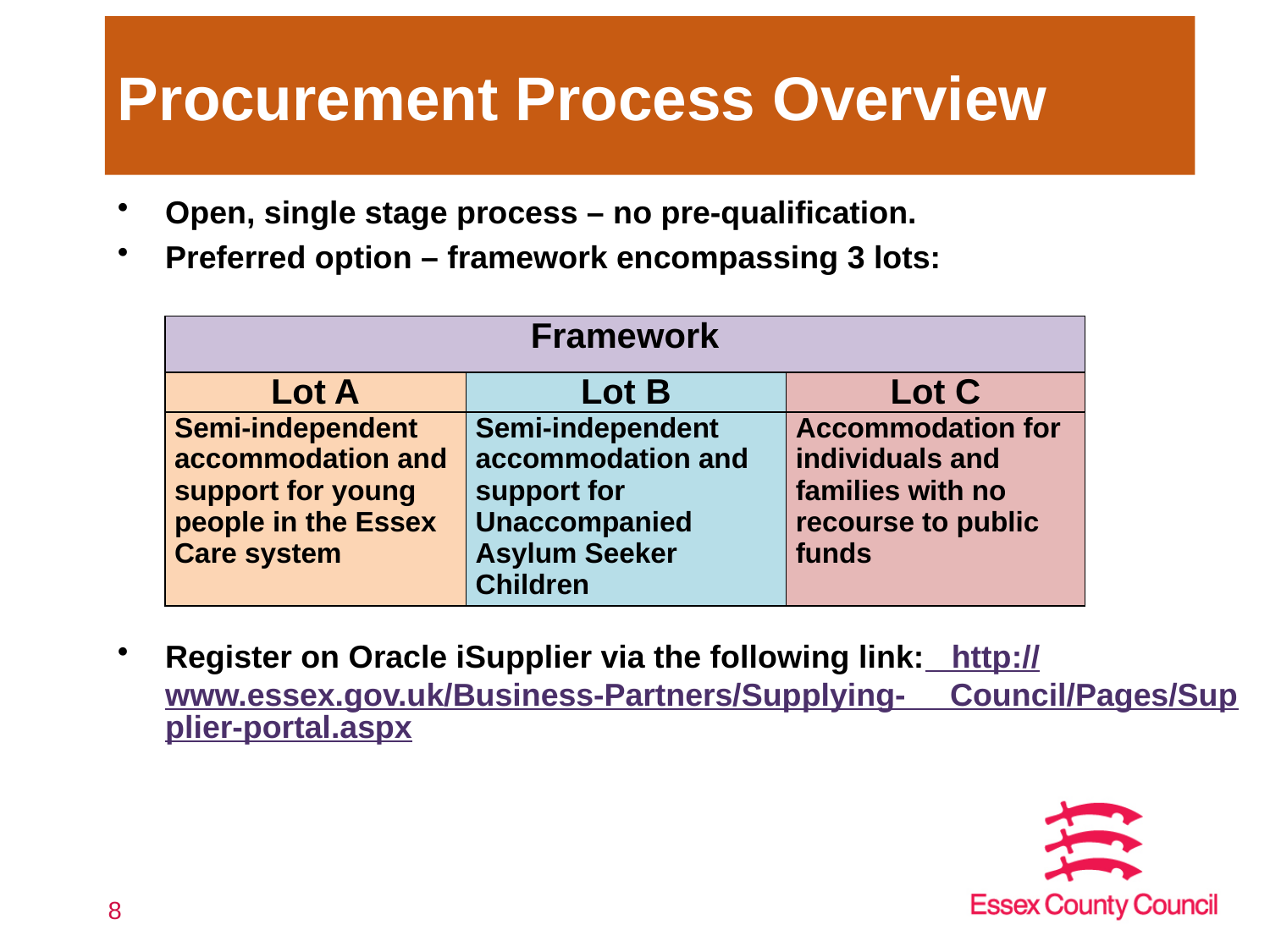

# Procurement Process Overview
Open, single stage process – no pre-qualification.
Preferred option – framework encompassing 3 lots:

Register on Oracle iSupplier via the following link:   http://www.essex.gov.uk/Business-Partners/Supplying-     Council/Pages/Supplier-portal.aspx

| Framework |  |  |
| --- | --- | --- |
| Lot A | Lot B | Lot C |
| Semi-independent accommodation and support for young people in the Essex Care system | Semi-independent accommodation and support for Unaccompanied Asylum Seeker Children | Accommodation for individuals and families with no recourse to public funds |
8